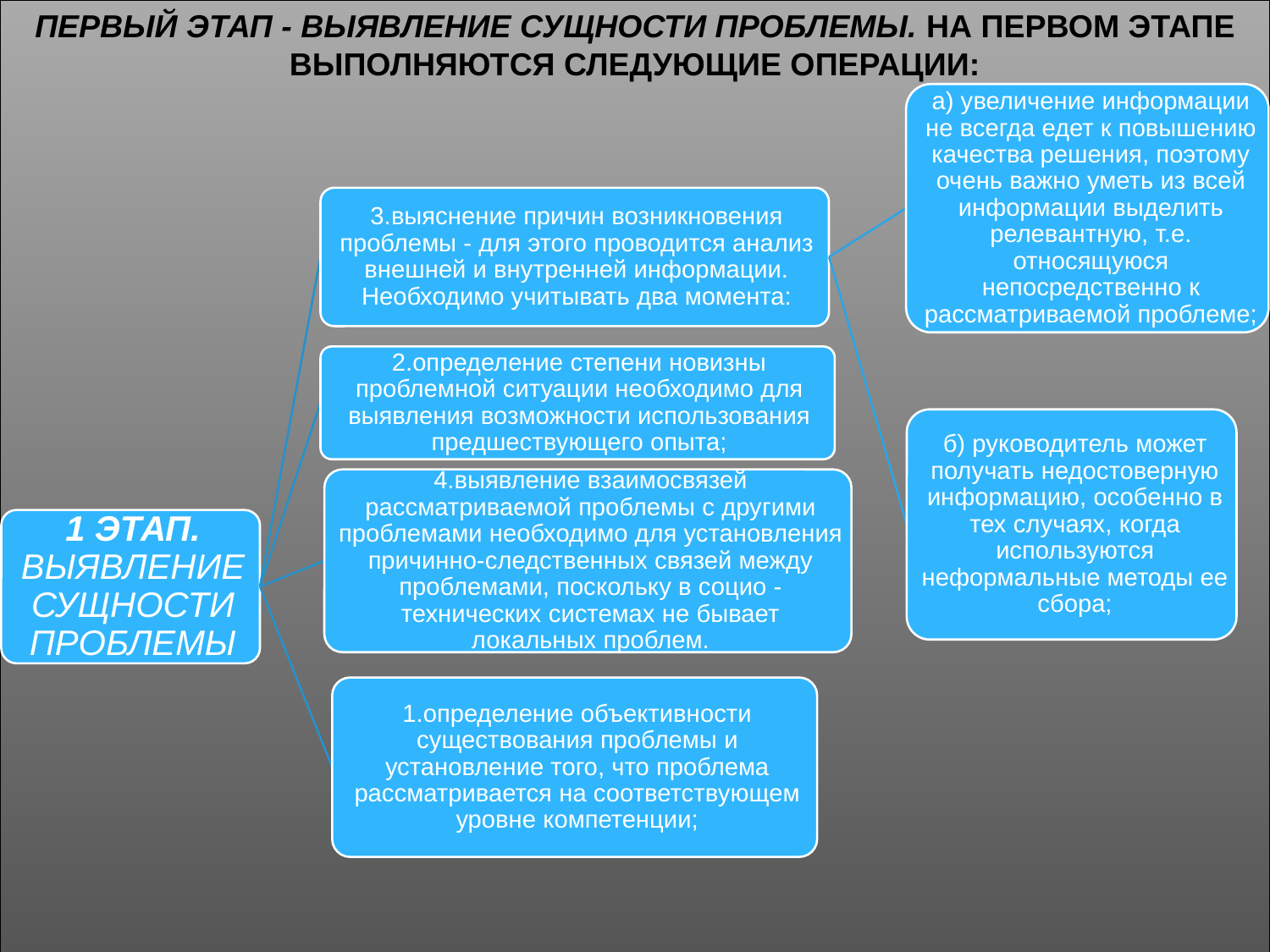

ПЕРВЫЙ ЭТАП - ВЫЯВЛЕНИЕ СУЩНОСТИ ПРОБЛЕМЫ. НА ПЕРВОМ ЭТАПЕ ВЫПОЛНЯЮТСЯ СЛЕДУЮЩИЕ ОПЕРАЦИИ:

1 ЭТАП.
ВЫЯВЛЕНИЕ СУЩНОСТИ ПРОБЛЕМЫ

3.выяснение причин возникновения проблемы - для этого проводится анализ внешней и внутренней информации. Необходимо учитывать два момента:

а) увеличение информации не всегда едет к повышению качества решения, поэтому очень важно уметь из всей информации выделить релевантную, т.е. относящуюся непосредственно к рассматриваемой проблеме;

б) руководитель может получать недостоверную информацию, особенно в тех случаях, когда используются неформальные методы ее сбора;

2.определение степени новизны проблемной ситуации необходимо для выявления возможности использования предшествующего опыта;

4.выявление взаимосвязей рассматриваемой проблемы с другими проблемами необходимо для установления причинно-следственных связей между проблемами, поскольку в социо -технических системах не бывает локальных проблем.

1.определение объективности существования проблемы и установление того, что проблема рассматривается на соответствующем уровне компетенции;